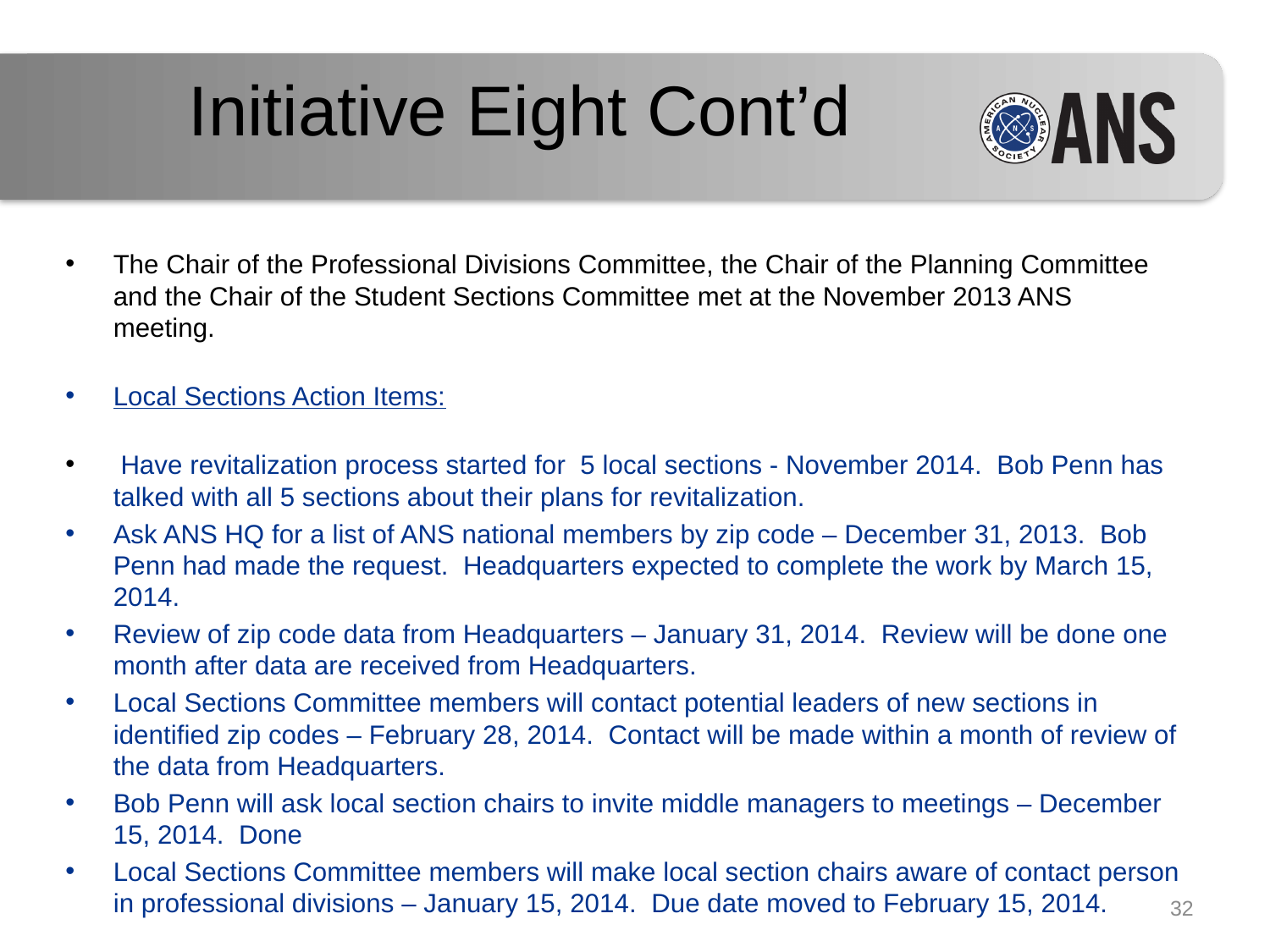

# Initiative Eight Cont’d
The Chair of the Professional Divisions Committee, the Chair of the Planning Committee and the Chair of the Student Sections Committee met at the November 2013 ANS meeting.
Local Sections Action Items:
 Have revitalization process started for  5 local sections - November 2014.  Bob Penn has talked with all 5 sections about their plans for revitalization.
Ask ANS HQ for a list of ANS national members by zip code – December 31, 2013.  Bob Penn had made the request.  Headquarters expected to complete the work by March 15, 2014.
Review of zip code data from Headquarters – January 31, 2014.  Review will be done one month after data are received from Headquarters.
Local Sections Committee members will contact potential leaders of new sections in identified zip codes – February 28, 2014.  Contact will be made within a month of review of the data from Headquarters.
Bob Penn will ask local section chairs to invite middle managers to meetings – December 15, 2014.  Done
Local Sections Committee members will make local section chairs aware of contact person in professional divisions – January 15, 2014.  Due date moved to February 15, 2014.

32